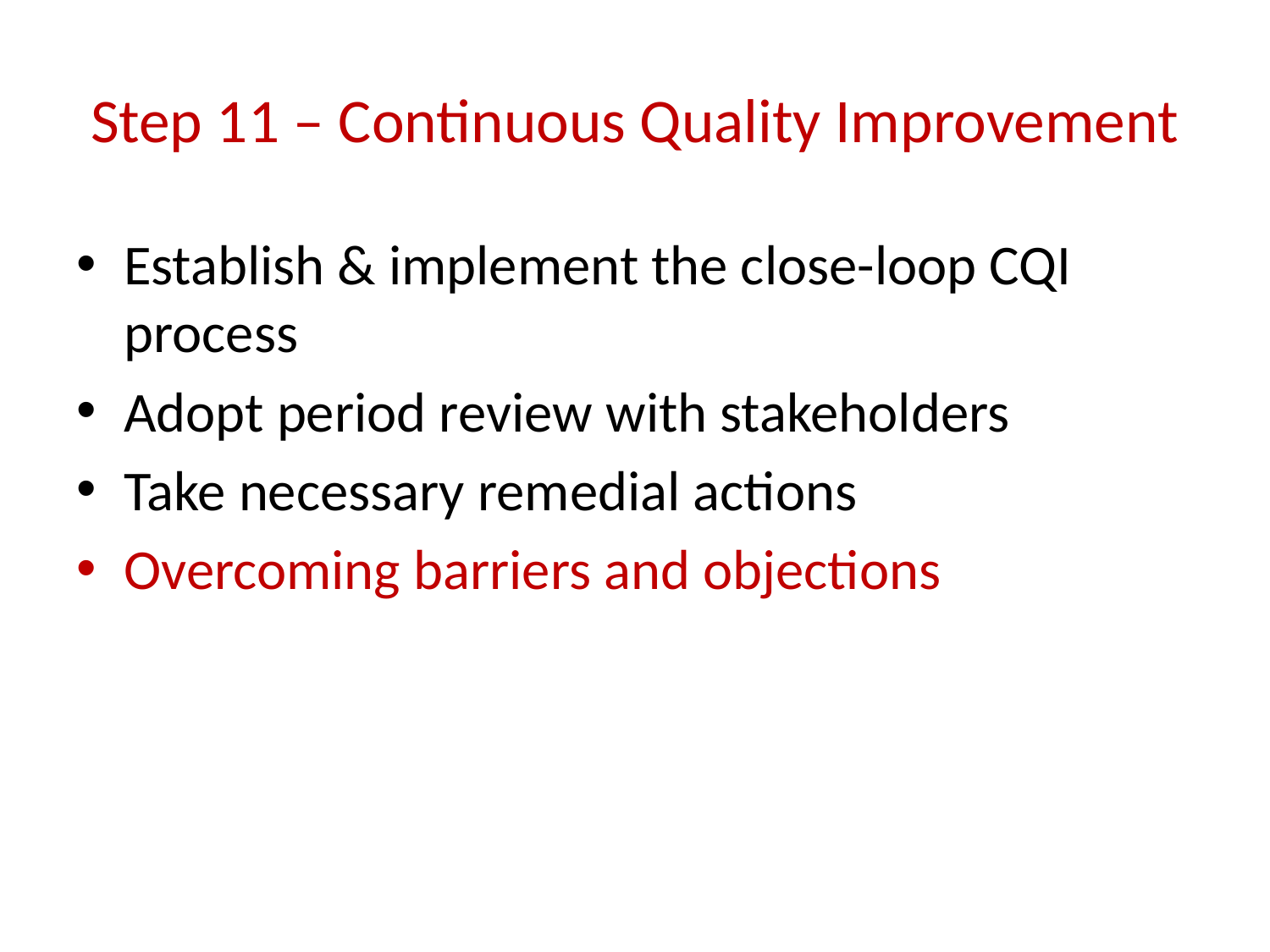

# Step 11 – Continuous Quality Improvement
Establish & implement the close-loop CQI process
Adopt period review with stakeholders
Take necessary remedial actions
Overcoming barriers and objections